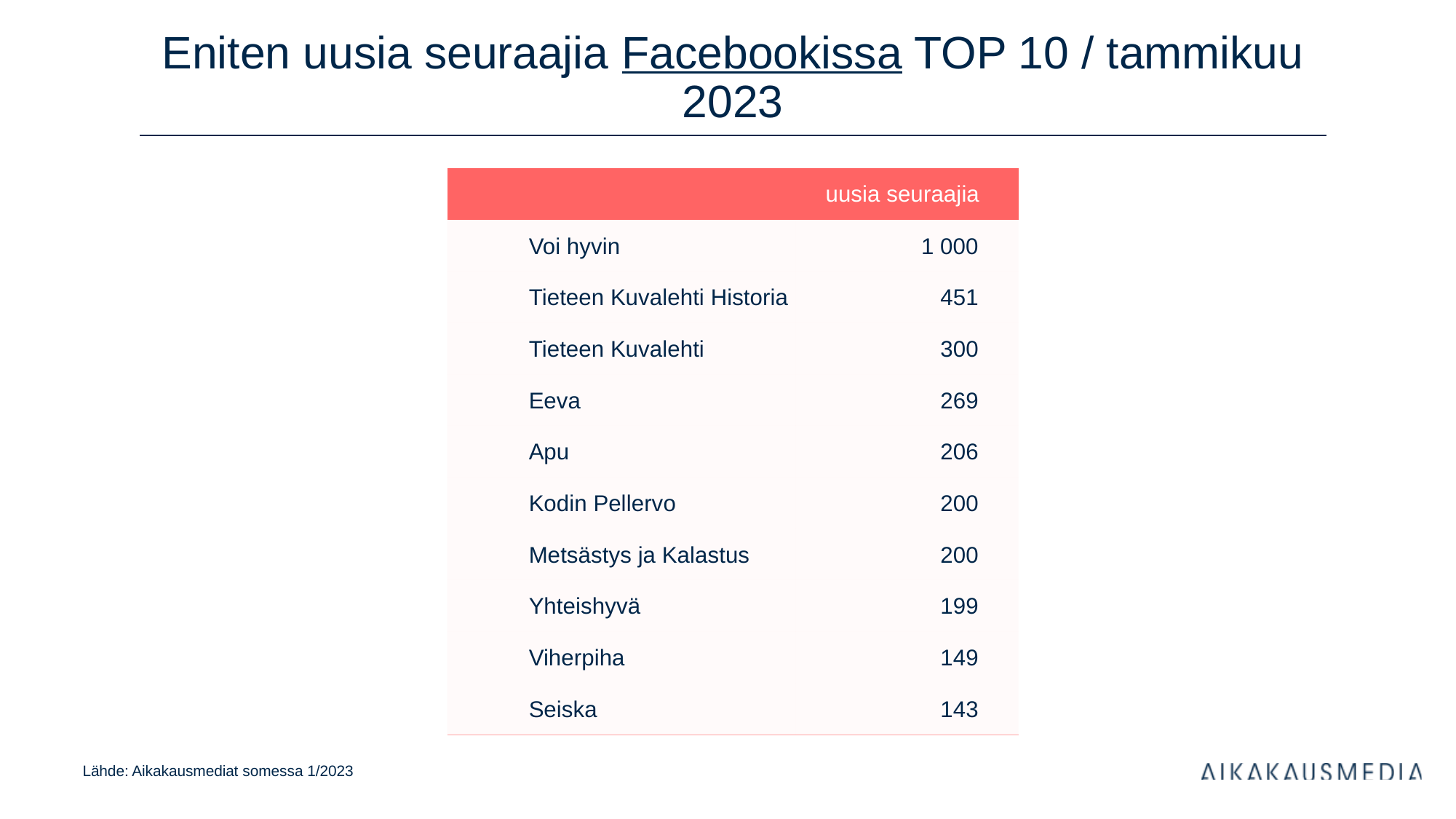

# Eniten uusia seuraajia Facebookissa TOP 10 / tammikuu 2023
| uusia seuraajia |  | kanavan tilaajia |  |
| --- | --- | --- | --- |
|  | Voi hyvin | 1 000 |  |
|  | Tieteen Kuvalehti Historia | 451 |  |
|  | Tieteen Kuvalehti | 300 |  |
|  | Eeva | 269 |  |
|  | Apu | 206 |  |
|  | Kodin Pellervo | 200 |  |
|  | Metsästys ja Kalastus | 200 |  |
|  | Yhteishyvä | 199 |  |
|  | Viherpiha | 149 |  |
|  | Seiska | 143 |  |